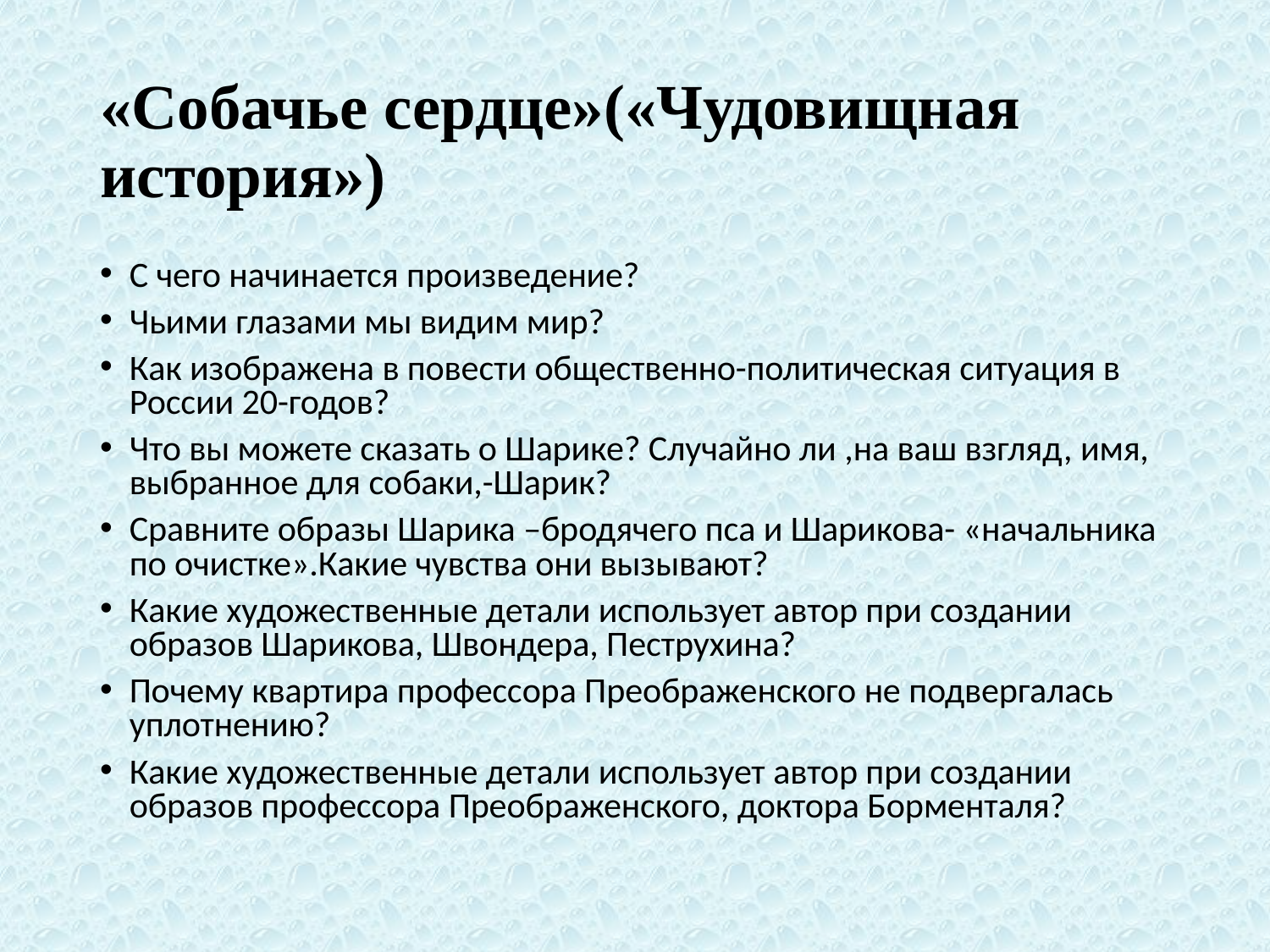

# «Собачье сердце»(«Чудовищная история»)
С чего начинается произведение?
Чьими глазами мы видим мир?
Как изображена в повести общественно-политическая ситуация в России 20-годов?
Что вы можете сказать о Шарике? Случайно ли ,на ваш взгляд, имя, выбранное для собаки,-Шарик?
Сравните образы Шарика –бродячего пса и Шарикова- «начальника по очистке».Какие чувства они вызывают?
Какие художественные детали использует автор при создании образов Шарикова, Швондера, Пеструхина?
Почему квартира профессора Преображенского не подвергалась уплотнению?
Какие художественные детали использует автор при создании образов профессора Преображенского, доктора Борменталя?